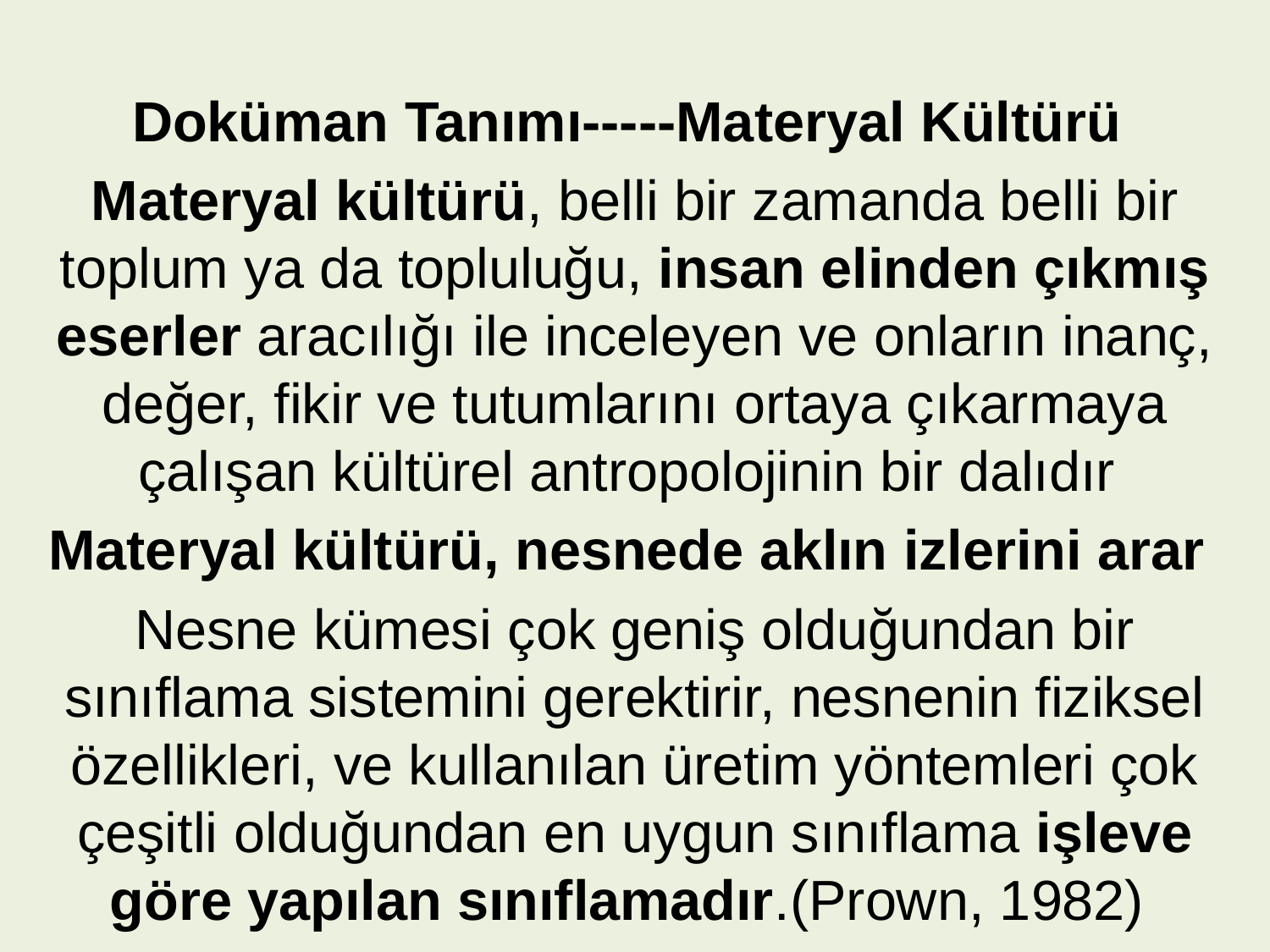

Doküman Tanımı-----Materyal Kültürü
Materyal kültürü, belli bir zamanda belli bir toplum ya da topluluğu, insan elinden çıkmış eserler aracılığı ile inceleyen ve onların inanç, değer, fikir ve tutumlarını ortaya çıkarmaya çalışan kültürel antropolojinin bir dalıdır
Materyal kültürü, nesnede aklın izlerini arar
Nesne kümesi çok geniş olduğundan bir sınıflama sistemini gerektirir, nesnenin fiziksel özellikleri, ve kullanılan üretim yöntemleri çok çeşitli olduğundan en uygun sınıflama işleve göre yapılan sınıflamadır.(Prown, 1982)